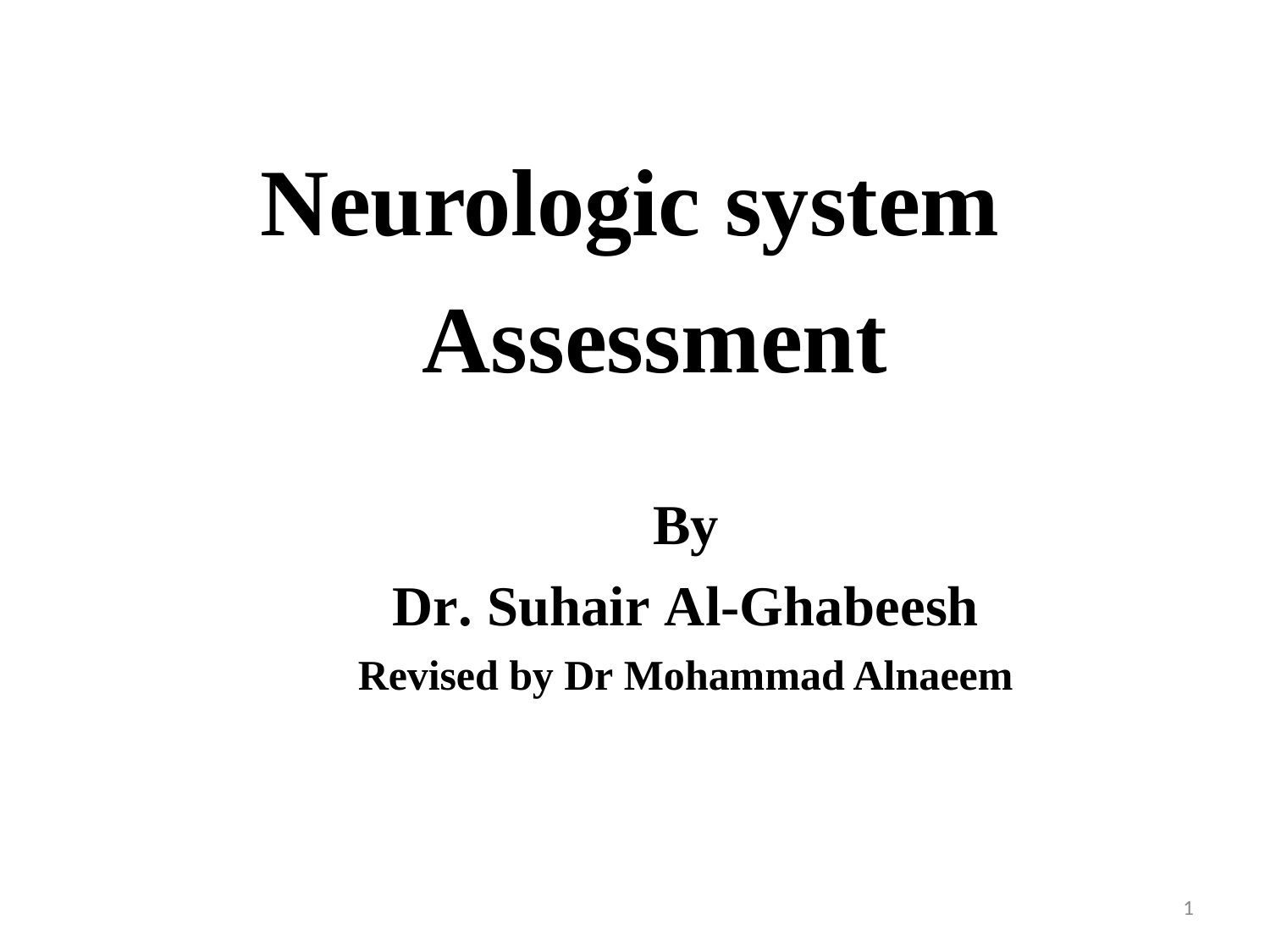

# Neurologic system  Assessment
By
Dr. Suhair Al-Ghabeesh
Revised by Dr Mohammad Alnaeem
1